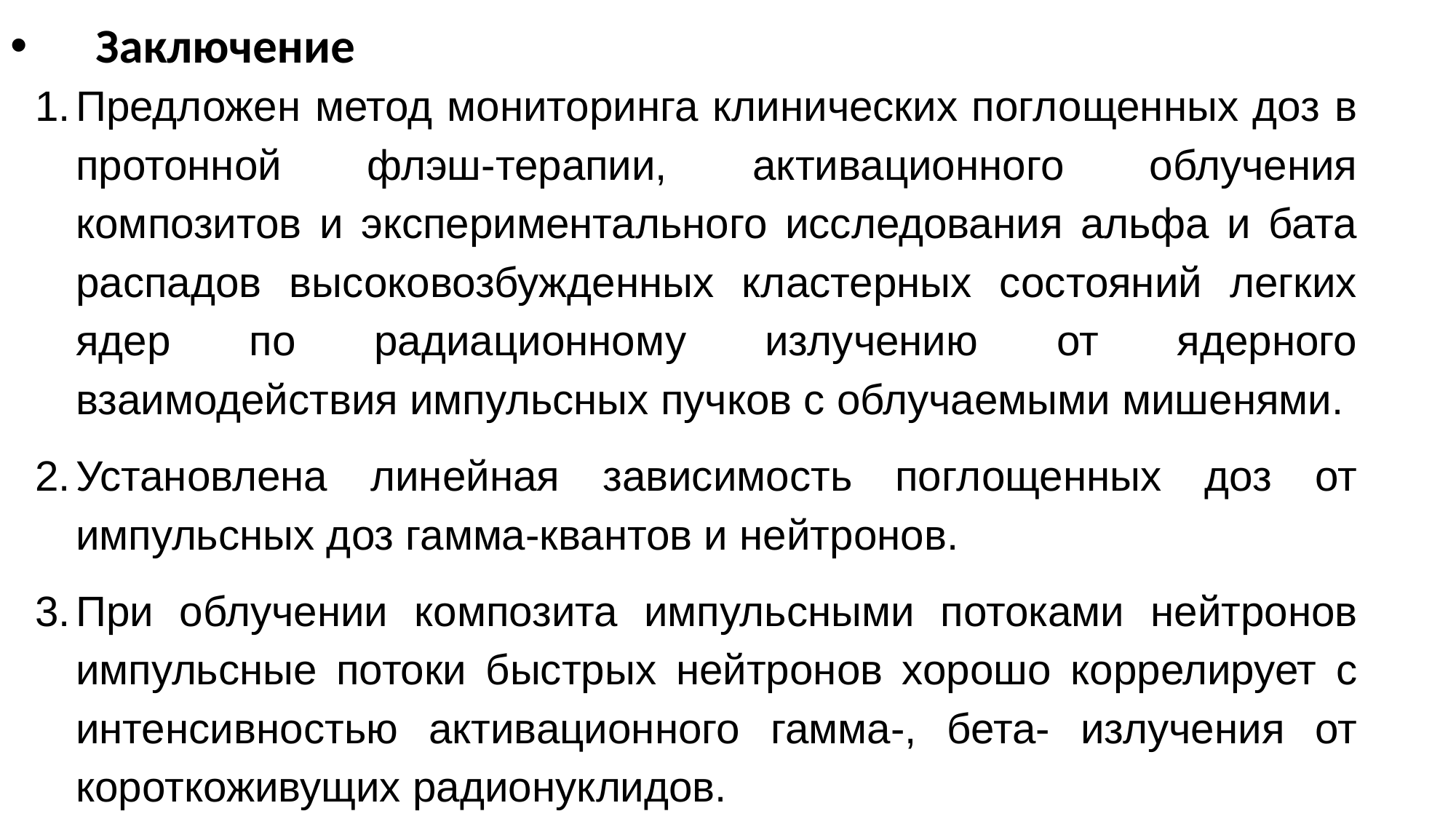

Заключение
Предложен метод мониторинга клинических поглощенных доз в протонной флэш-терапии, активационного облучения композитов и экспериментального исследования альфа и бата распадов высоковозбужденных кластерных состояний легких ядер по радиационному излучению от ядерного взаимодействия импульсных пучков с облучаемыми мишенями.
Установлена линейная зависимость поглощенных доз от импульсных доз гамма-квантов и нейтронов.
При облучении композита импульсными потоками нейтронов импульсные потоки быстрых нейтронов хорошо коррелирует с интенсивностью активационного гамма-, бета- излучения от короткоживущих радионуклидов.